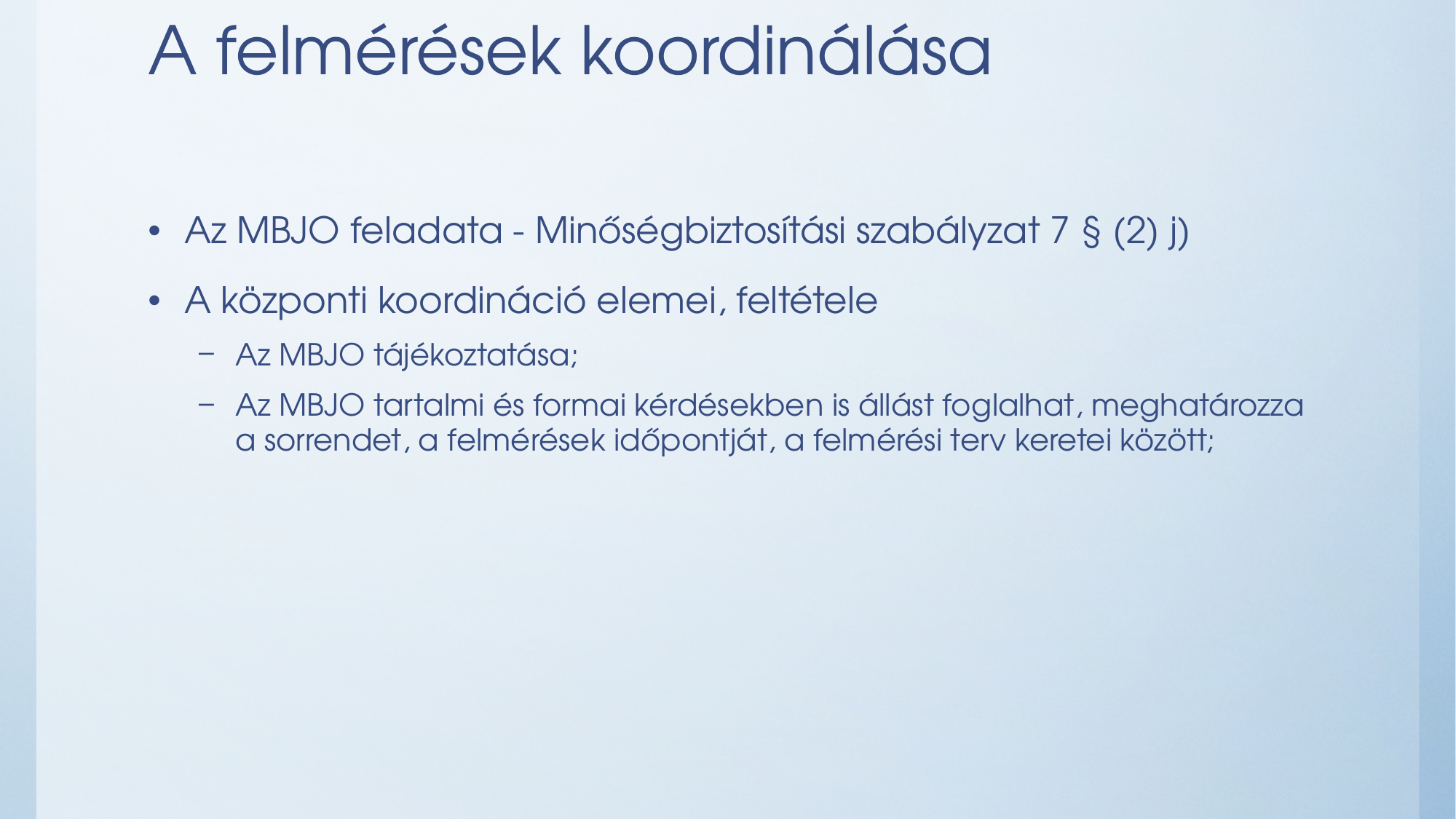

# A felmérések koordinálása
Az MBJO feladata - Minőségbiztosítási szabályzat 7 § (2) j)
A központi koordináció elemei, feltétele
Az MBJO tájékoztatása;
Az MBJO tartalmi és formai kérdésekben is állást foglalhat, meghatározza a sorrendet, a felmérések időpontját, a felmérési terv keretei között;